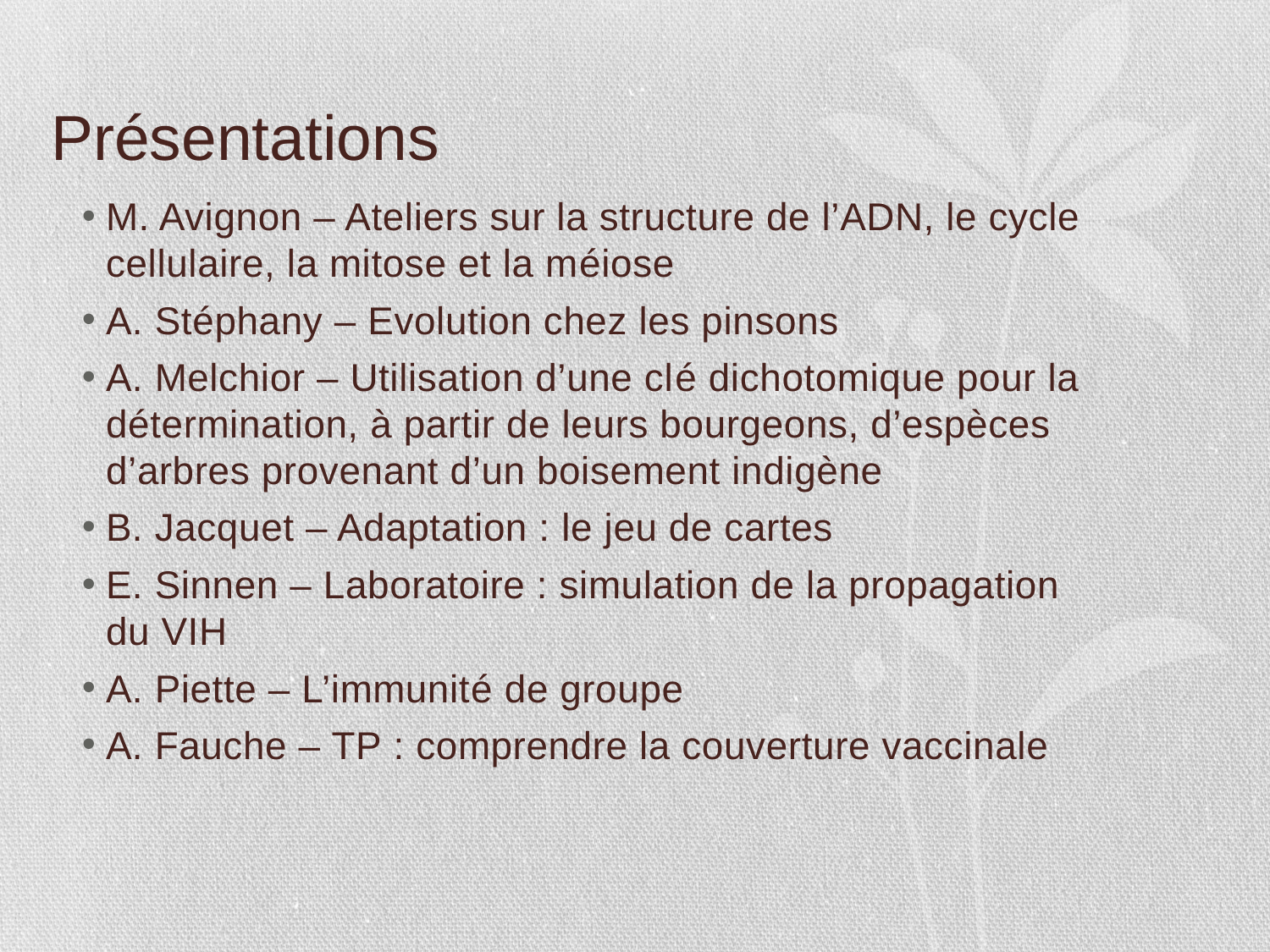

# Présentations
M. Avignon – Ateliers sur la structure de l’ADN, le cycle cellulaire, la mitose et la méiose
A. Stéphany – Evolution chez les pinsons
A. Melchior – Utilisation d’une clé dichotomique pour la détermination, à partir de leurs bourgeons, d’espèces d’arbres provenant d’un boisement indigène
B. Jacquet – Adaptation : le jeu de cartes
E. Sinnen – Laboratoire : simulation de la propagation du VIH
A. Piette – L’immunité de groupe
A. Fauche – TP : comprendre la couverture vaccinale